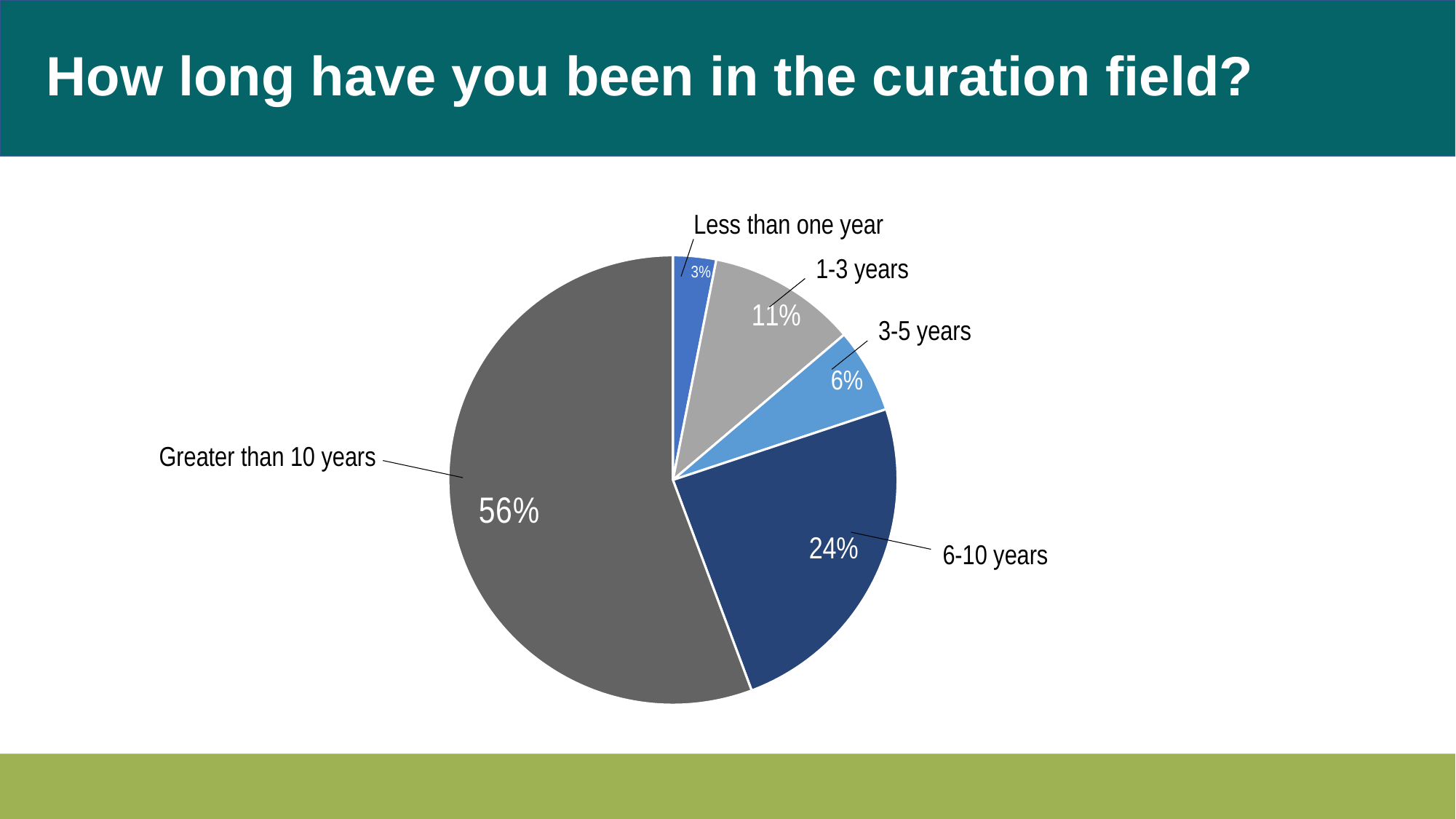

# How long have you been in the curation field?
Less than one year

### Chart

| Category |  |
|---|---|
| Less than 1 year | 0.031 |
| 1-3 years | 0.107 |
| 3-5 years | 0.061 |
| 6-10 years | 0.244 |
| Greater than 10 years | 0.557 |
1-3 years
3-5 years
Greater than 10 years
6-10 years